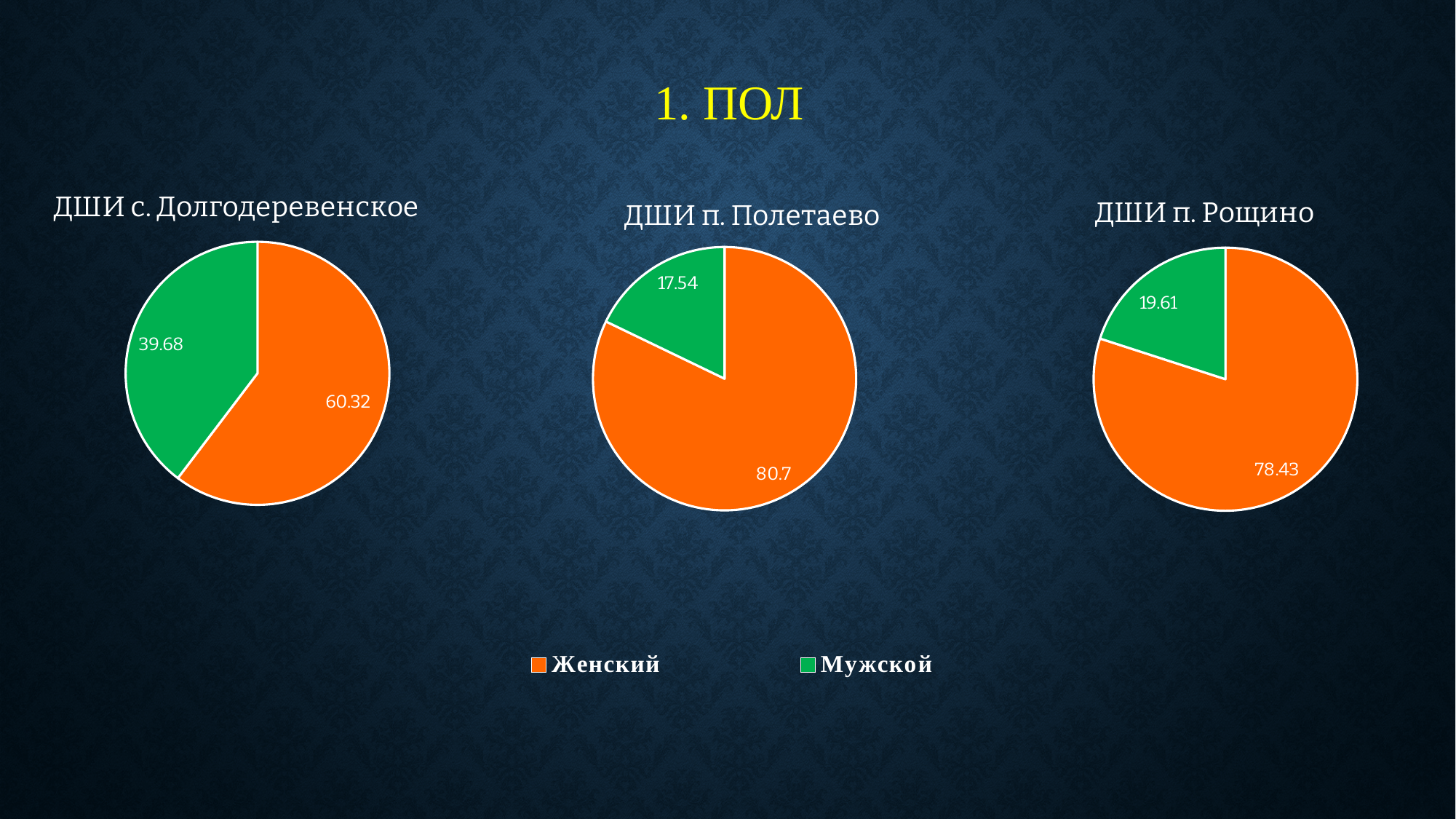

# 1. Пол

### Chart: ДШИ с. Долгодеревенское

| Category | Почему вы привели ребенка в ДШИ? |
|---|---|
| Женский | 60.32 |
| Мужской | 39.68 |

### Chart: ДШИ п. Полетаево

| Category | Почему вы привели ребенка в ДШИ? |
|---|---|
| Женский | 80.7 |
| Мужской | 17.54 |

### Chart: ДШИ п. Рощино

| Category | Почему вы привели ребенка в ДШИ? |
|---|---|
| Женский | 78.43 |
| Мужской | 19.61 |